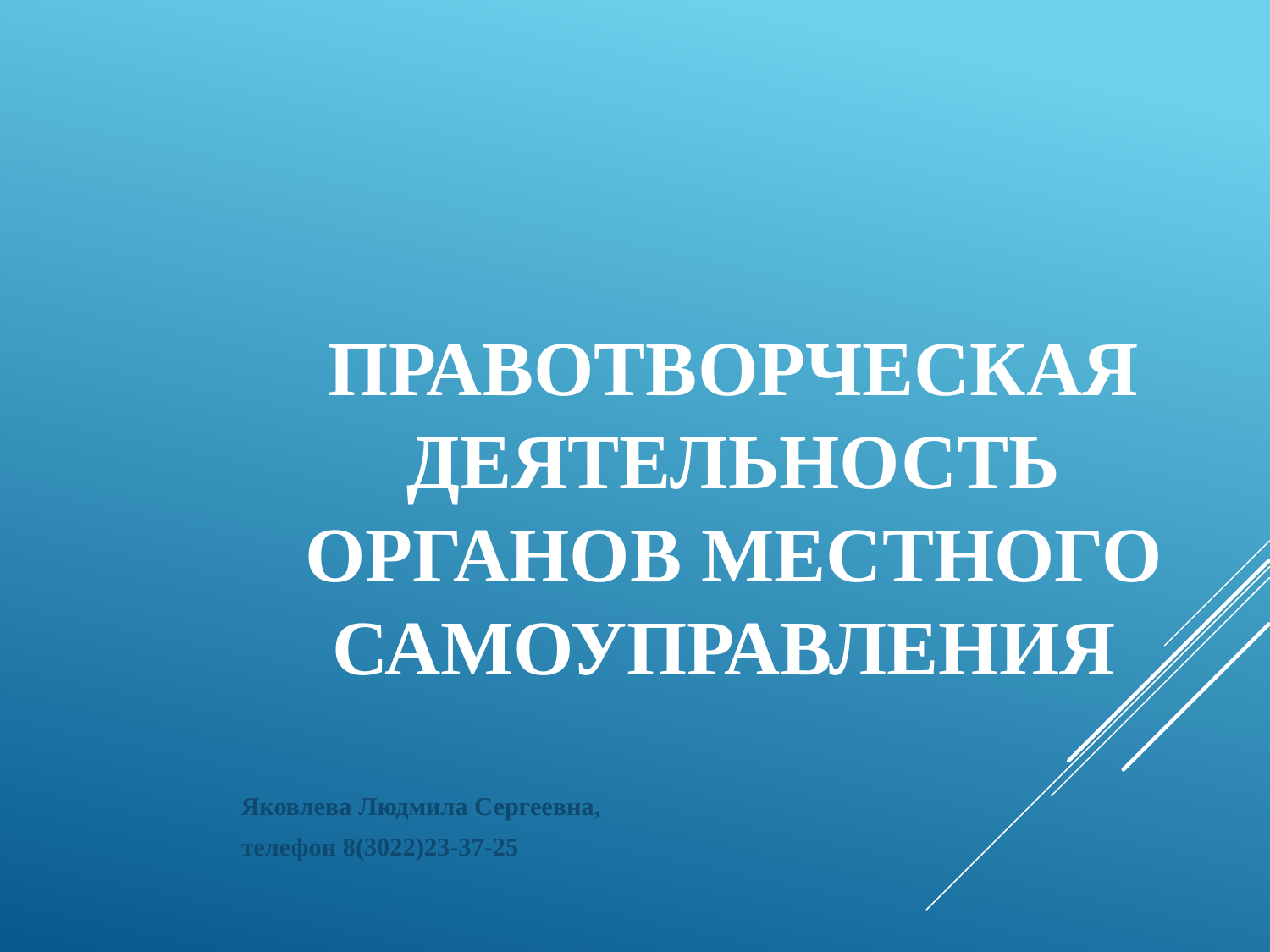

ПРАВОТВОРЧЕСКАЯ ДЕЯТЕЛЬНОСТЬ ОРГАНОВ МЕСТНОГО САМОУПРАВЛЕНИЯ
Яковлева Людмила Сергеевна,
телефон 8(3022)23-37-25